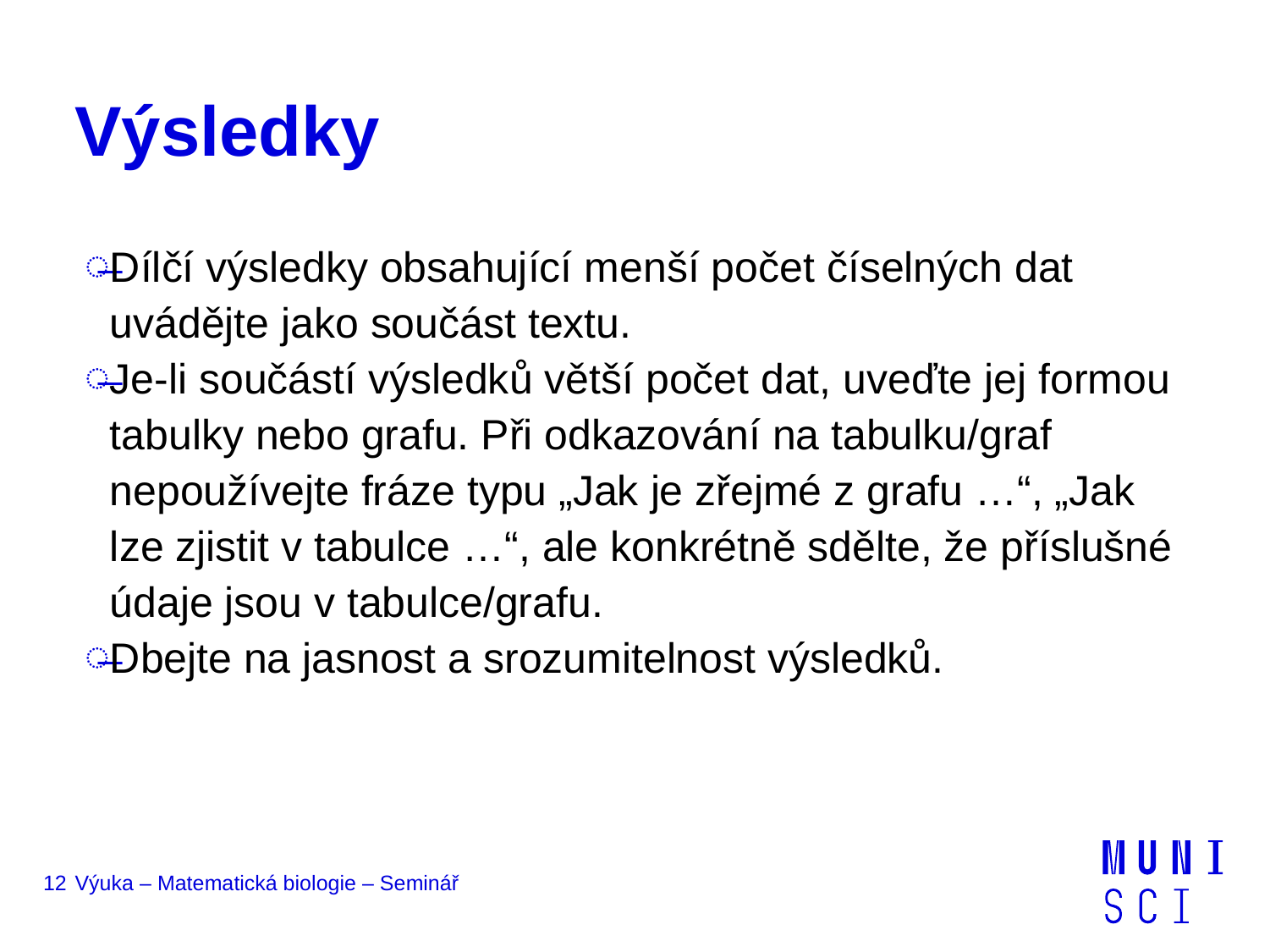

# Výsledky
Dílčí výsledky obsahující menší počet číselných dat uvádějte jako součást textu.
Je-li součástí výsledků větší počet dat, uveďte jej formou tabulky nebo grafu. Při odkazování na tabulku/graf nepoužívejte fráze typu „Jak je zřejmé z grafu …“, „Jak lze zjistit v tabulce …“, ale konkrétně sdělte, že příslušné údaje jsou v tabulce/grafu.
Dbejte na jasnost a srozumitelnost výsledků.
12
Výuka – Matematická biologie – Seminář